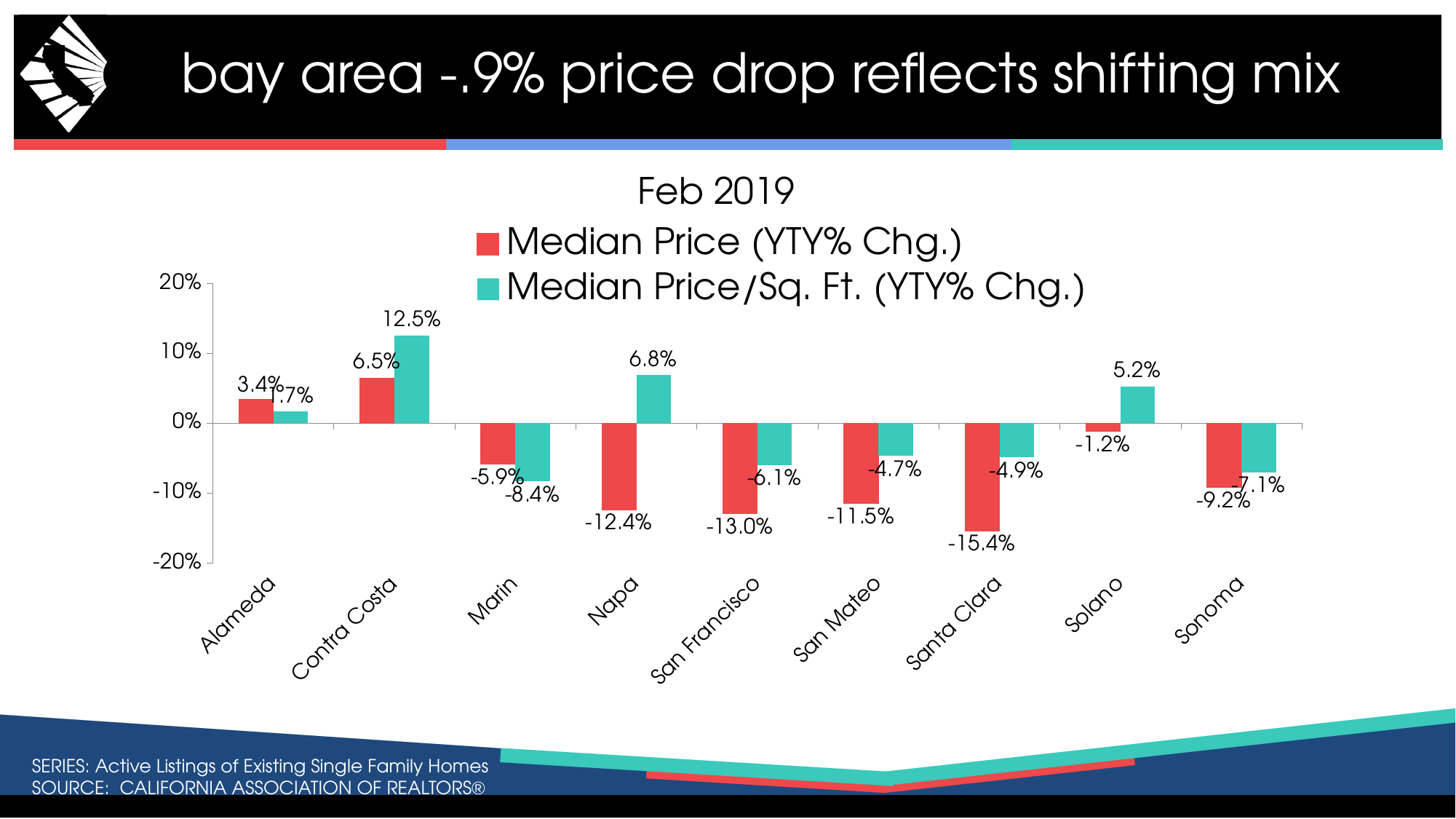

# bay area -.9% price drop reflects shifting mix
Feb 2019

### Chart

| Category | Median Price (YTY% Chg.) | Median Price/Sq. Ft. (YTY% Chg.) |
|---|---|---|
| Alameda | 0.033653846153846256 | 0.01668246445497612 |
| Contra Costa | 0.06471311475409847 | 0.12522045855379194 |
| Marin | -0.05908096280087527 | -0.08369910700771921 |
| Napa | -0.12403644008409254 | 0.06848249027237352 |
| San Francisco | -0.13005780346820806 | -0.06052736715940876 |
| San Mateo | -0.1149068322981367 | -0.04720626631853786 |
| Santa Clara | -0.15431875677629203 | -0.04915693904020746 |
| Solano | -0.011627906976744207 | 0.05242566510172142 |
| Sonoma | -0.09227140783744558 | -0.07055075102412378 |
SERIES: Active Listings of Existing Single Family Homes
SOURCE:  CALIFORNIA ASSOCIATION OF REALTORS®